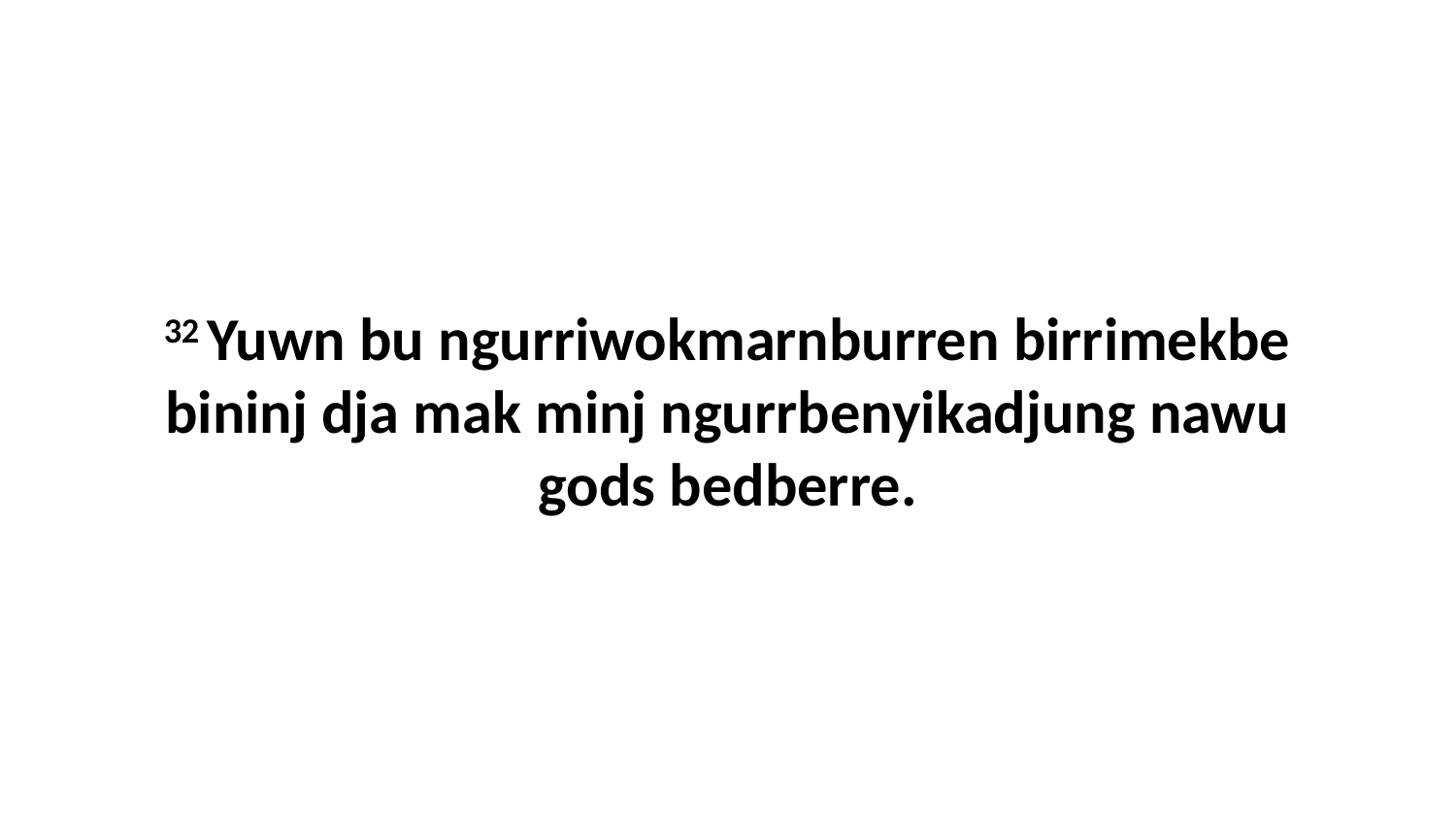

32 Yuwn bu ngurriwokmarnburren birrimekbe bininj dja mak minj ngurrbenyikadjung nawu gods bedberre.